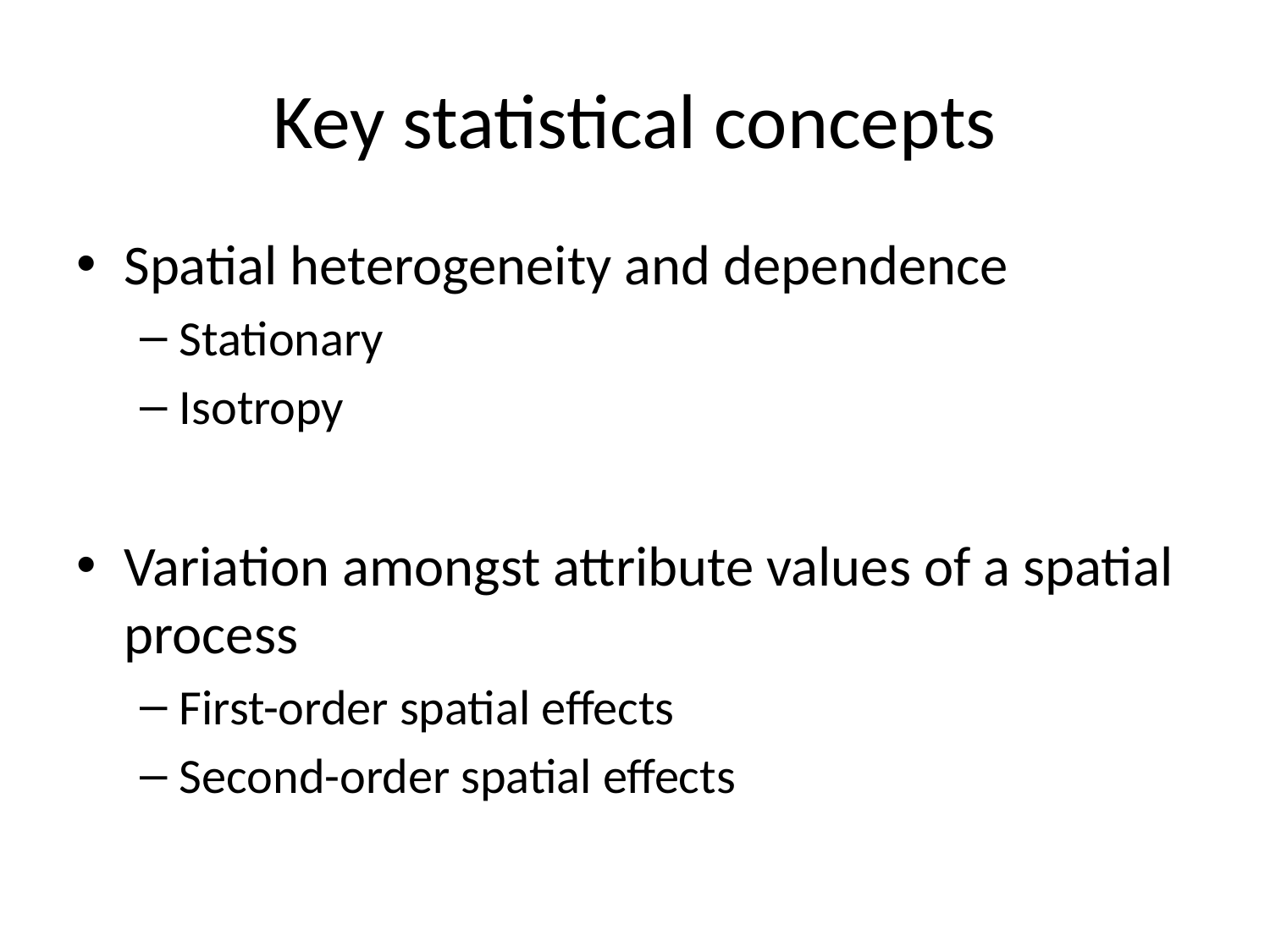

# Key statistical concepts
Spatial heterogeneity and dependence
Stationary
Isotropy

Variation amongst attribute values of a spatial process
First-order spatial effects
Second-order spatial effects